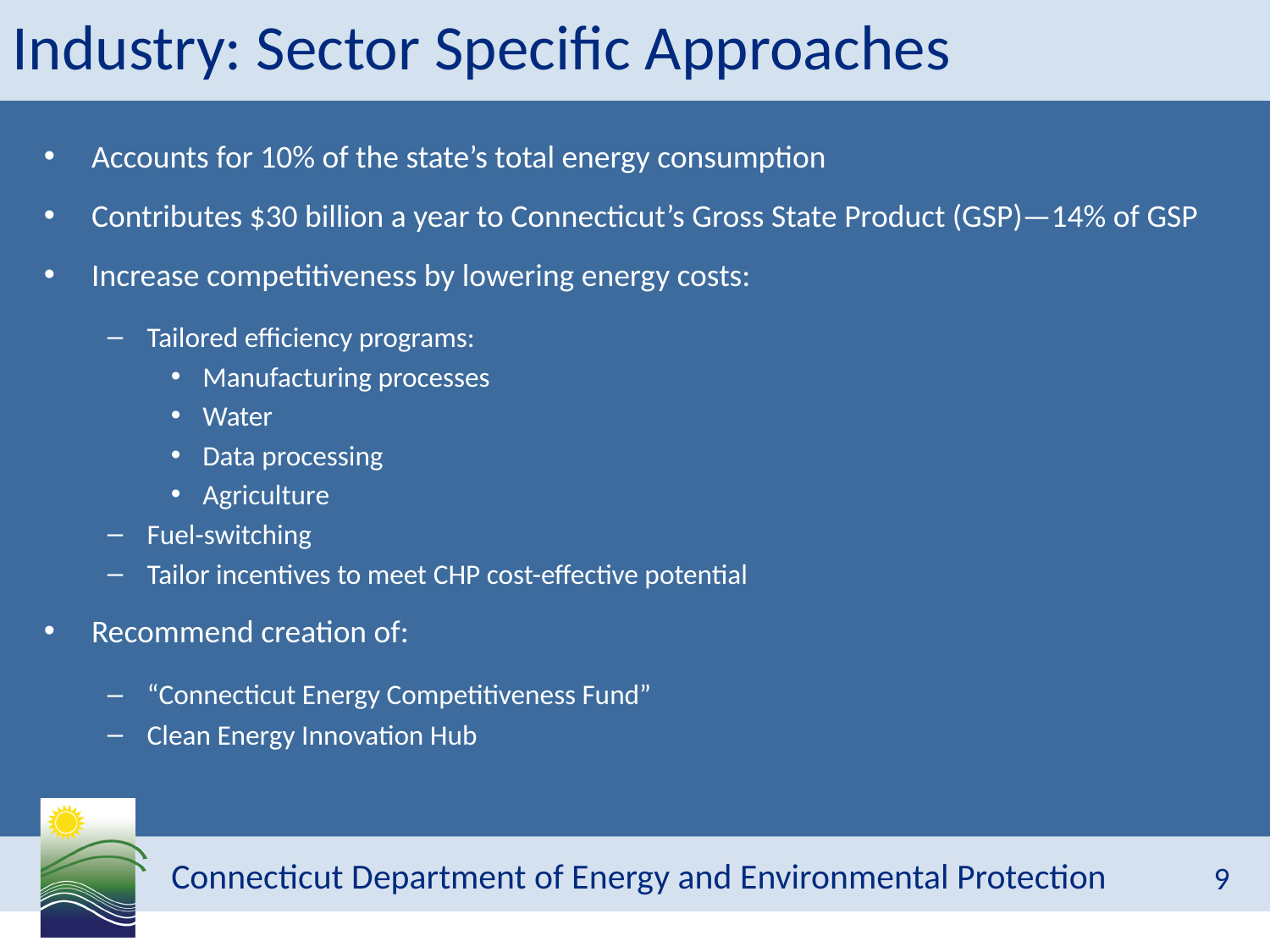

# Industry: Sector Specific Approaches
Accounts for 10% of the state’s total energy consumption
Contributes $30 billion a year to Connecticut’s Gross State Product (GSP)—14% of GSP
Increase competitiveness by lowering energy costs:
Tailored efficiency programs:
Manufacturing processes
Water
Data processing
Agriculture
Fuel-switching
Tailor incentives to meet CHP cost-effective potential
Recommend creation of:
“Connecticut Energy Competitiveness Fund”
Clean Energy Innovation Hub

9